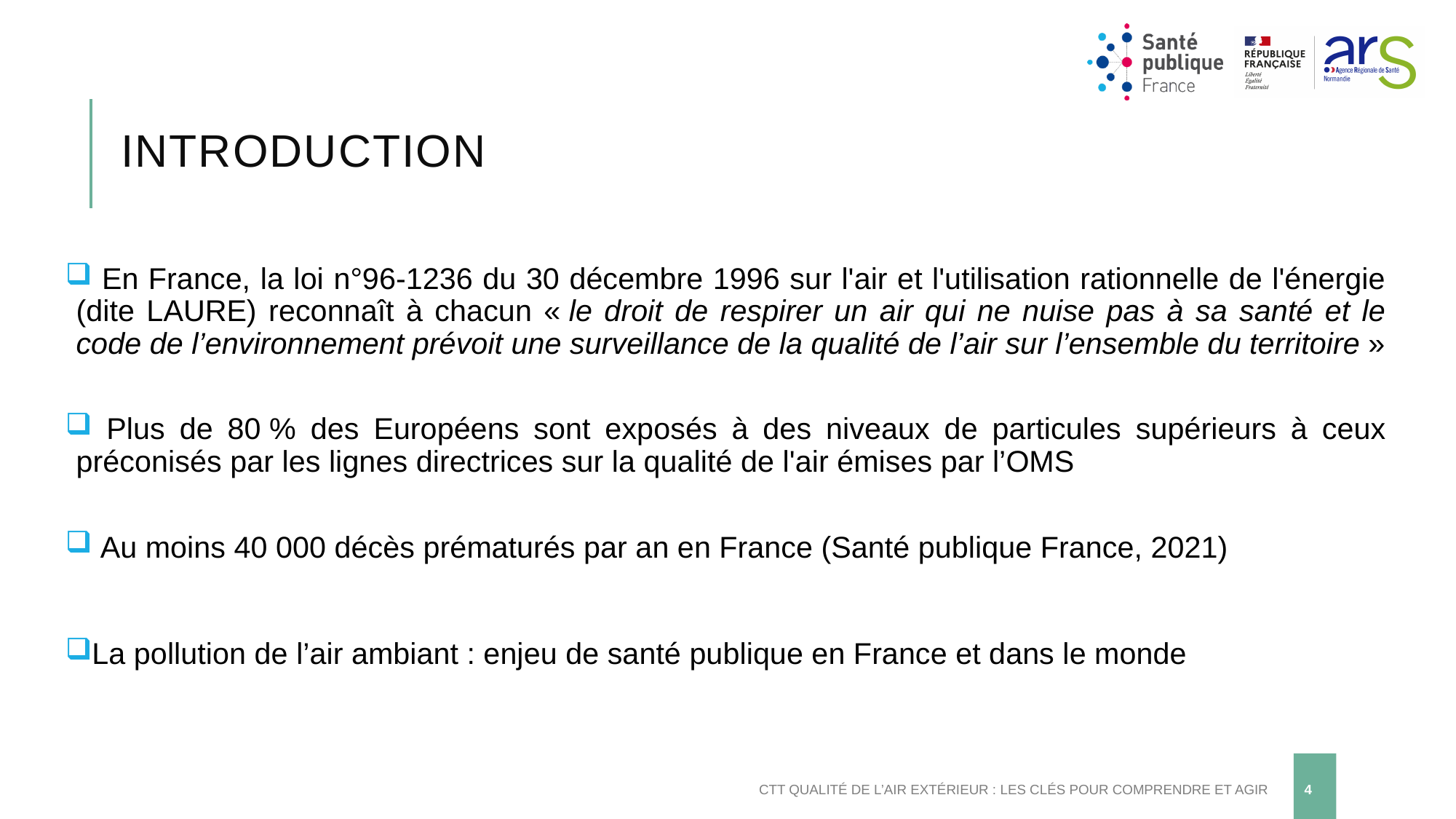

# Introduction

 En France, la loi n°96-1236 du 30 décembre 1996 sur l'air et l'utilisation rationnelle de l'énergie (dite LAURE) reconnaît à chacun « le droit de respirer un air qui ne nuise pas à sa santé et le code de l’environnement prévoit une surveillance de la qualité de l’air sur l’ensemble du territoire »

 Plus de 80 % des Européens sont exposés à des niveaux de particules supérieurs à ceux préconisés par les lignes directrices sur la qualité de l'air émises par l’OMS

 Au moins 40 000 décès prématurés par an en France (Santé publique France, 2021)

La pollution de l’air ambiant : enjeu de santé publique en France et dans le monde

CTT Qualité de l’air extérieur : les clés pour comprendre et agir
4